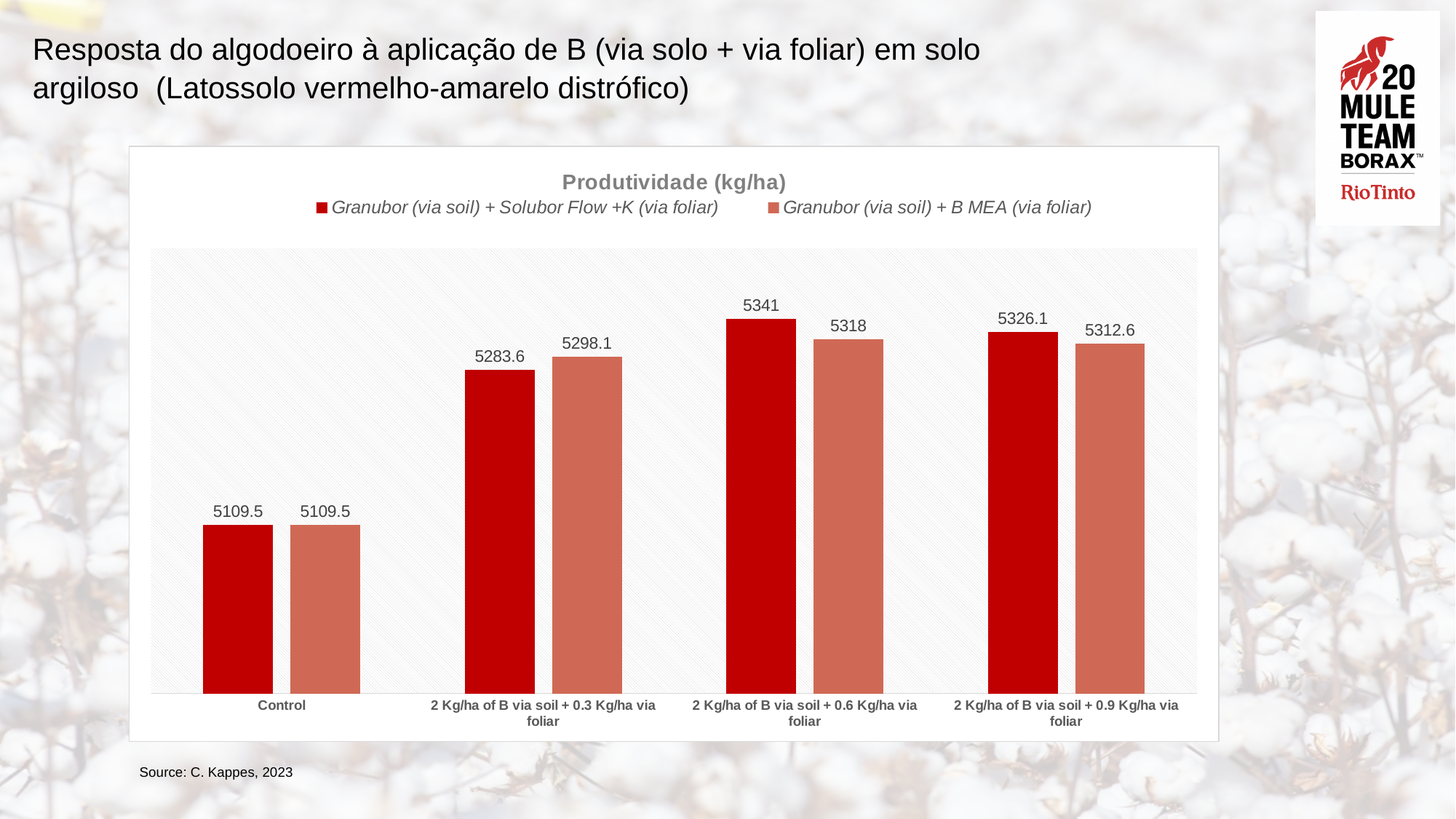

# Resposta do algodoeiro à aplicação de B (via solo + via foliar) em solo argiloso  (Latossolo vermelho-amarelo distrófico)

### Chart: Produtividade (kg/ha)

| Category | Granubor (via soil) + Solubor Flow +K (via foliar) | Granubor (via soil) + B MEA (via foliar) |
|---|---|---|
| Control | 5109.5 | 5109.5 |
| 2 Kg/ha of B via soil + 0.3 Kg/ha via foliar | 5283.6 | 5298.1 |
| 2 Kg/ha of B via soil + 0.6 Kg/ha via foliar | 5341.0 | 5318.0 |
| 2 Kg/ha of B via soil + 0.9 Kg/ha via foliar | 5326.1 | 5312.6 |
Source: C. Kappes, 2023